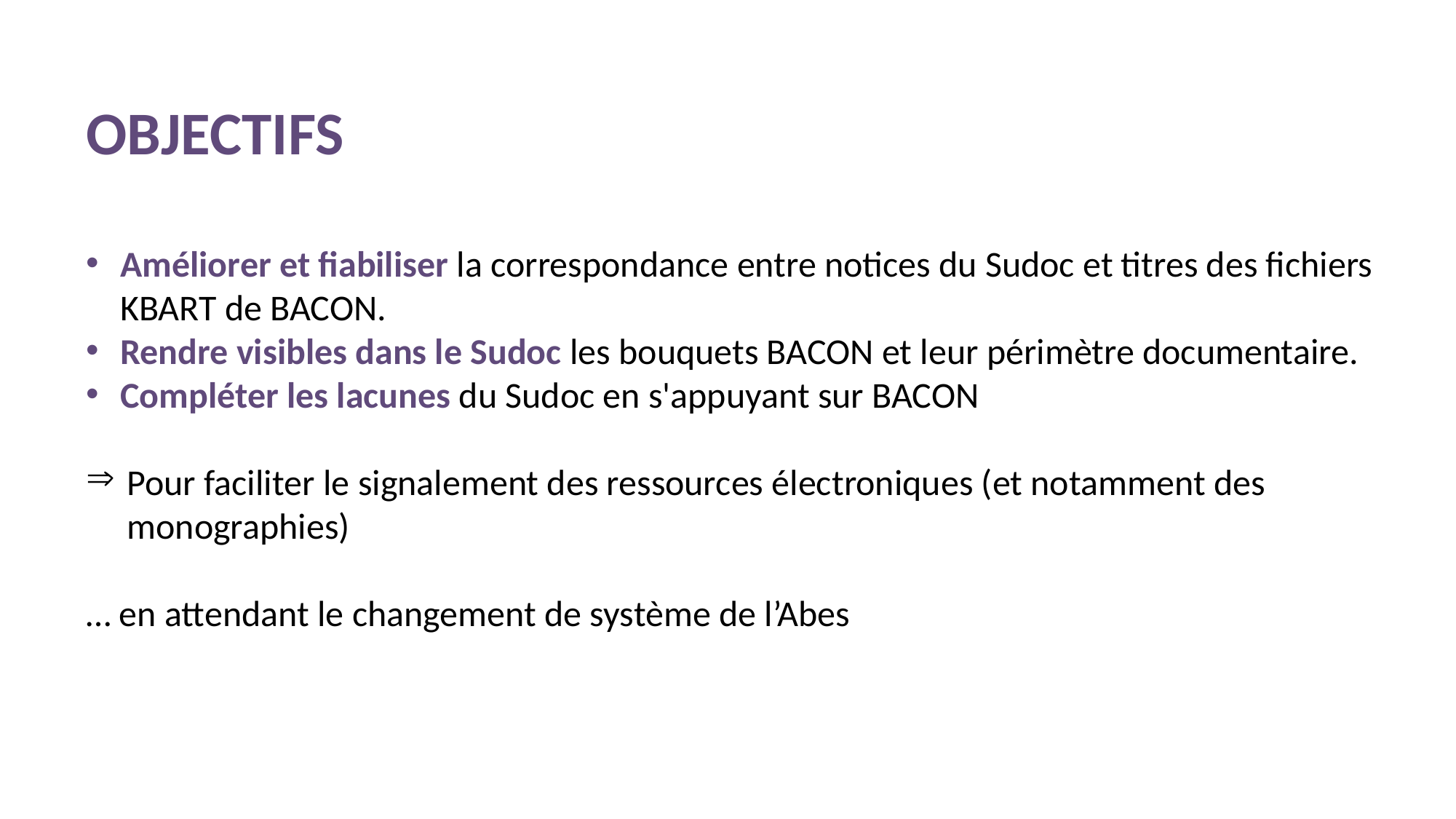

# Objectifs
Améliorer et fiabiliser la correspondance entre notices du Sudoc et titres des fichiers KBART de BACON.
Rendre visibles dans le Sudoc les bouquets BACON et leur périmètre documentaire.
Compléter les lacunes du Sudoc en s'appuyant sur BACON

Pour faciliter le signalement des ressources électroniques (et notamment des monographies)

… en attendant le changement de système de l’Abes